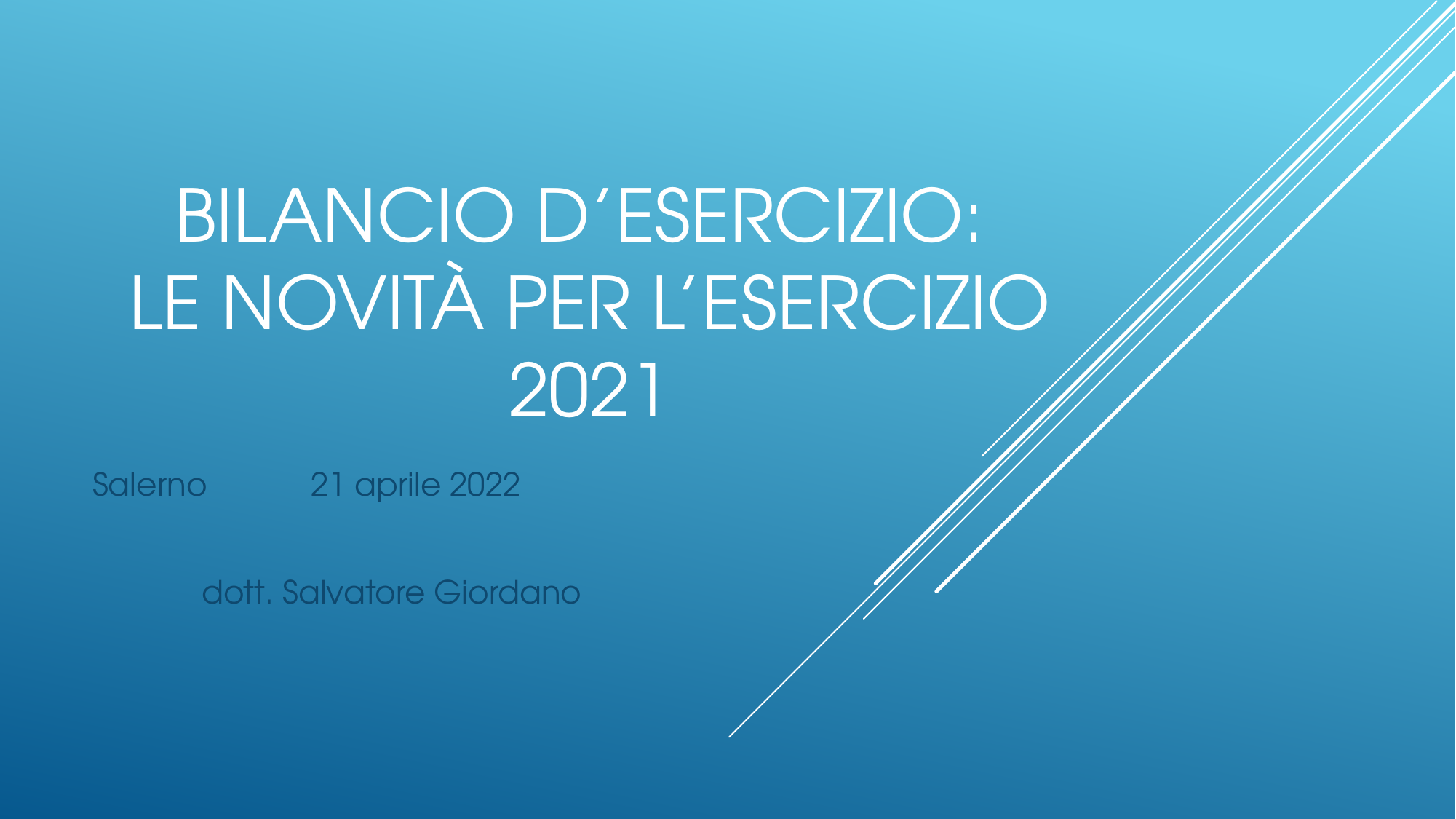

# Bilancio d’esercizio: le novità per l’esercizio 2021
Salerno	21 aprile 2022

	dott. Salvatore Giordano